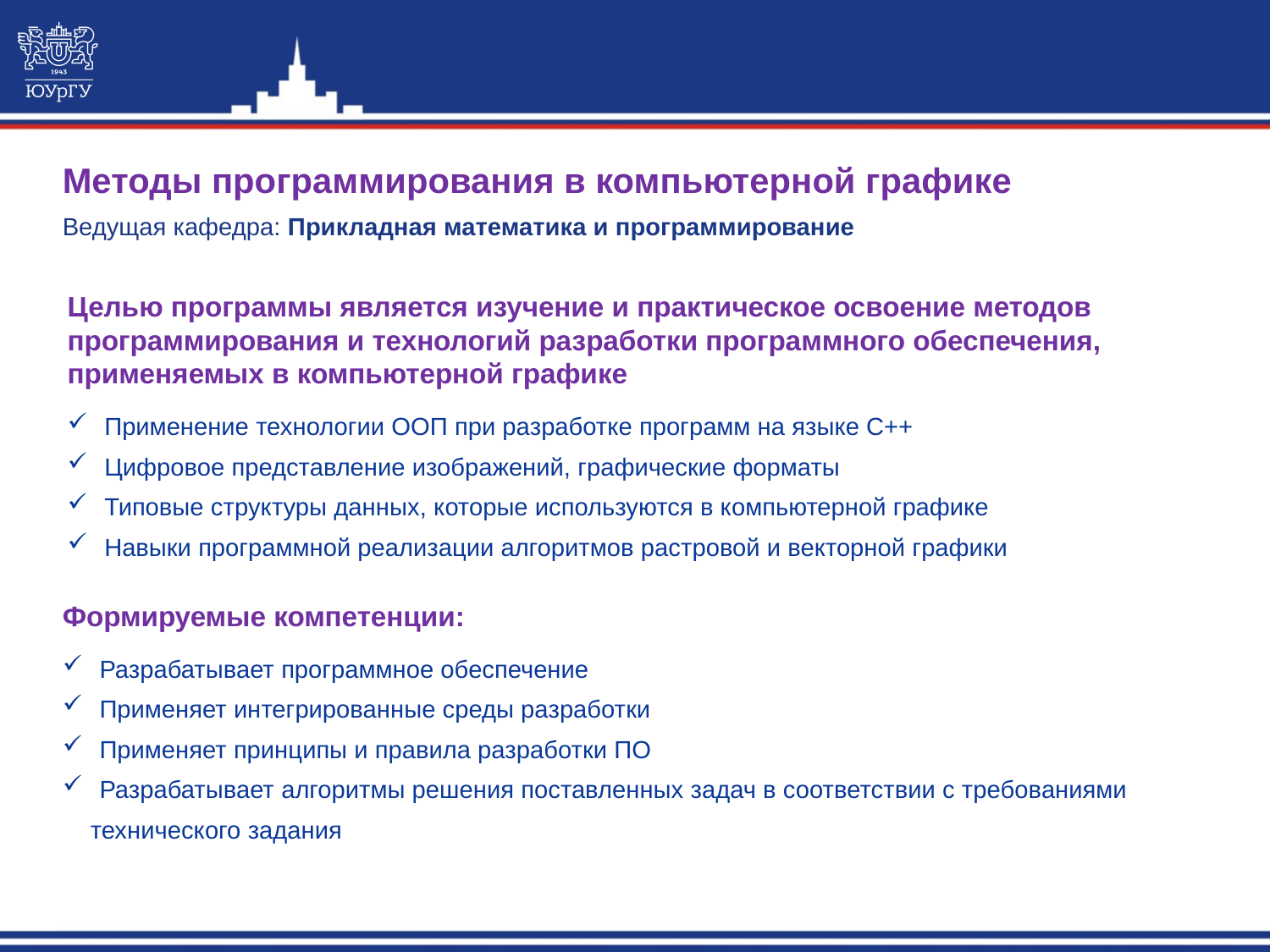

Методы программирования в компьютерной графике
Ведущая кафедра: Прикладная математика и программирование
Целью программы является изучение и практическое освоение методов программирования и технологий разработки программного обеспечения, применяемых в компьютерной графике
 Применение технологии ООП при разработке программ на языке C++
 Цифровое представление изображений, графические форматы
 Типовые структуры данных, которые используются в компьютерной графике
 Навыки программной реализации алгоритмов растровой и векторной графики
Формируемые компетенции:
 Разрабатывает программное обеспечение
 Применяет интегрированные среды разработки
 Применяет принципы и правила разработки ПО
 Разрабатывает алгоритмы решения поставленных задач в соответствии с требованиями
    технического задания